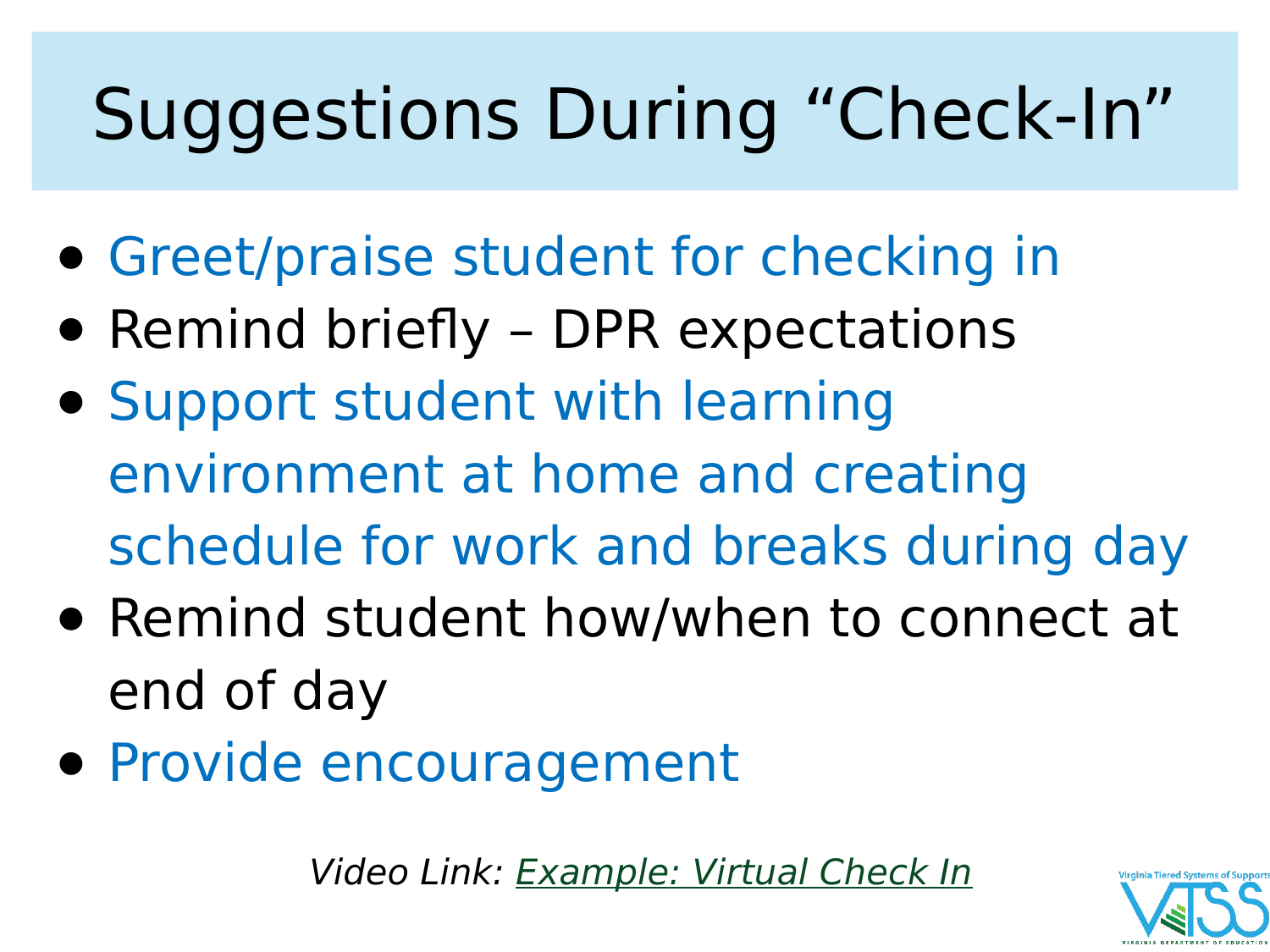

# Suggestions During “Check-In”
Greet/praise student for checking in
Remind briefly – DPR expectations
Support student with learning environment at home and creating schedule for work and breaks during day
Remind student how/when to connect at end of day
Provide encouragement
Video Link: Example: Virtual Check In